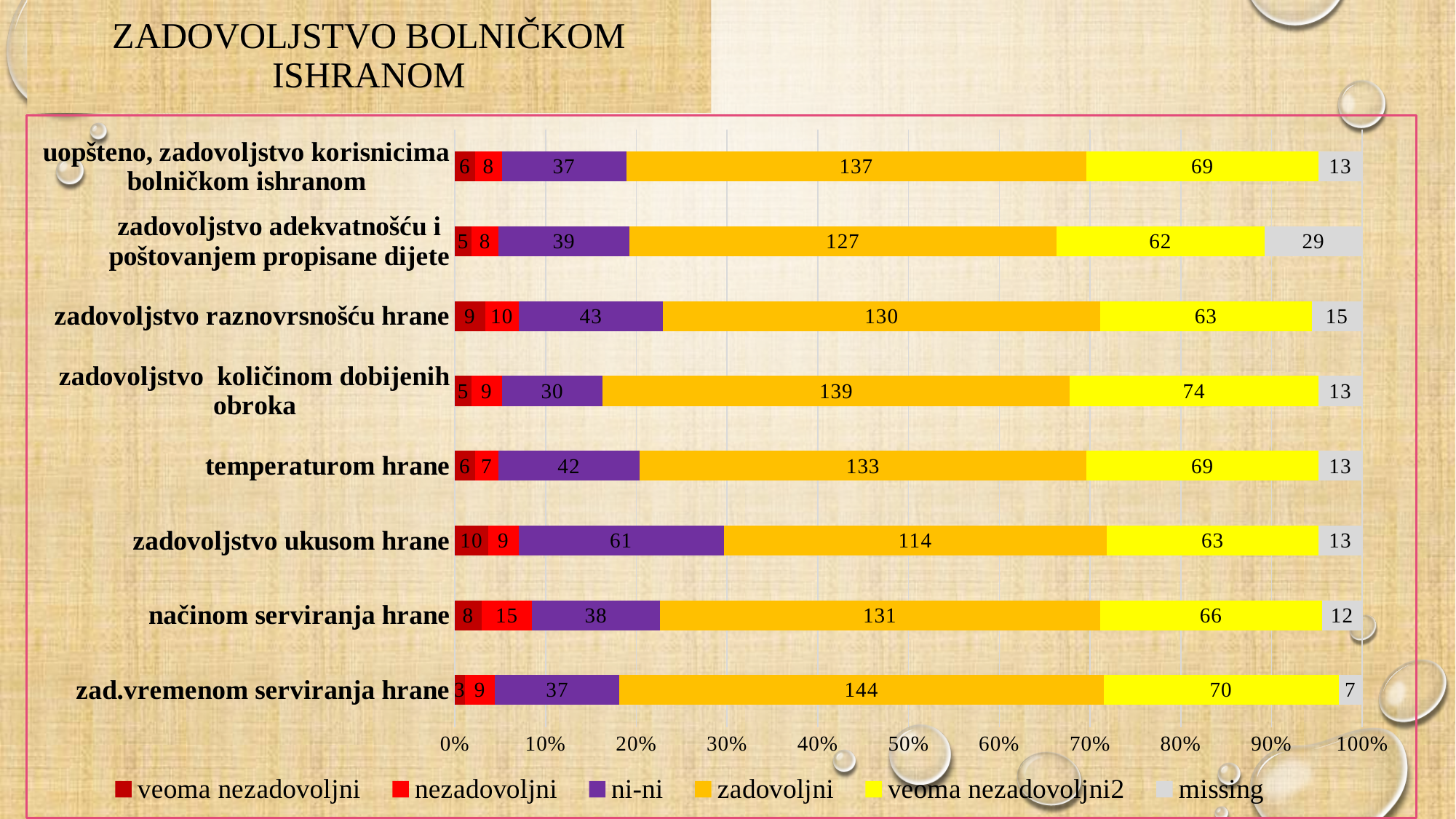

# Zadovoljstvo bolničkom ishranom

### Chart

| Category | veoma nezadovoljni | nezadovoljni | ni-ni | zadovoljni | veoma nezadovoljni2 | missing |
|---|---|---|---|---|---|---|
| zad.vremenom serviranja hrane | 3.0 | 9.0 | 37.0 | 144.0 | 70.0 | 7.0 |
| načinom serviranja hrane | 8.0 | 15.0 | 38.0 | 131.0 | 66.0 | 12.0 |
| zadovoljstvo ukusom hrane | 10.0 | 9.0 | 61.0 | 114.0 | 63.0 | 13.0 |
| temperaturom hrane | 6.0 | 7.0 | 42.0 | 133.0 | 69.0 | 13.0 |
| zadovoljstvo  količinom dobijenih obroka | 5.0 | 9.0 | 30.0 | 139.0 | 74.0 | 13.0 |
| zadovoljstvo raznovrsnošću hrane | 9.0 | 10.0 | 43.0 | 130.0 | 63.0 | 15.0 |
| zadovoljstvo adekvatnošću i poštovanjem propisane dijete | 5.0 | 8.0 | 39.0 | 127.0 | 62.0 | 29.0 |
| uopšteno, zadovoljstvo korisnicima bolničkom ishranom | 6.0 | 8.0 | 37.0 | 137.0 | 69.0 | 13.0 |